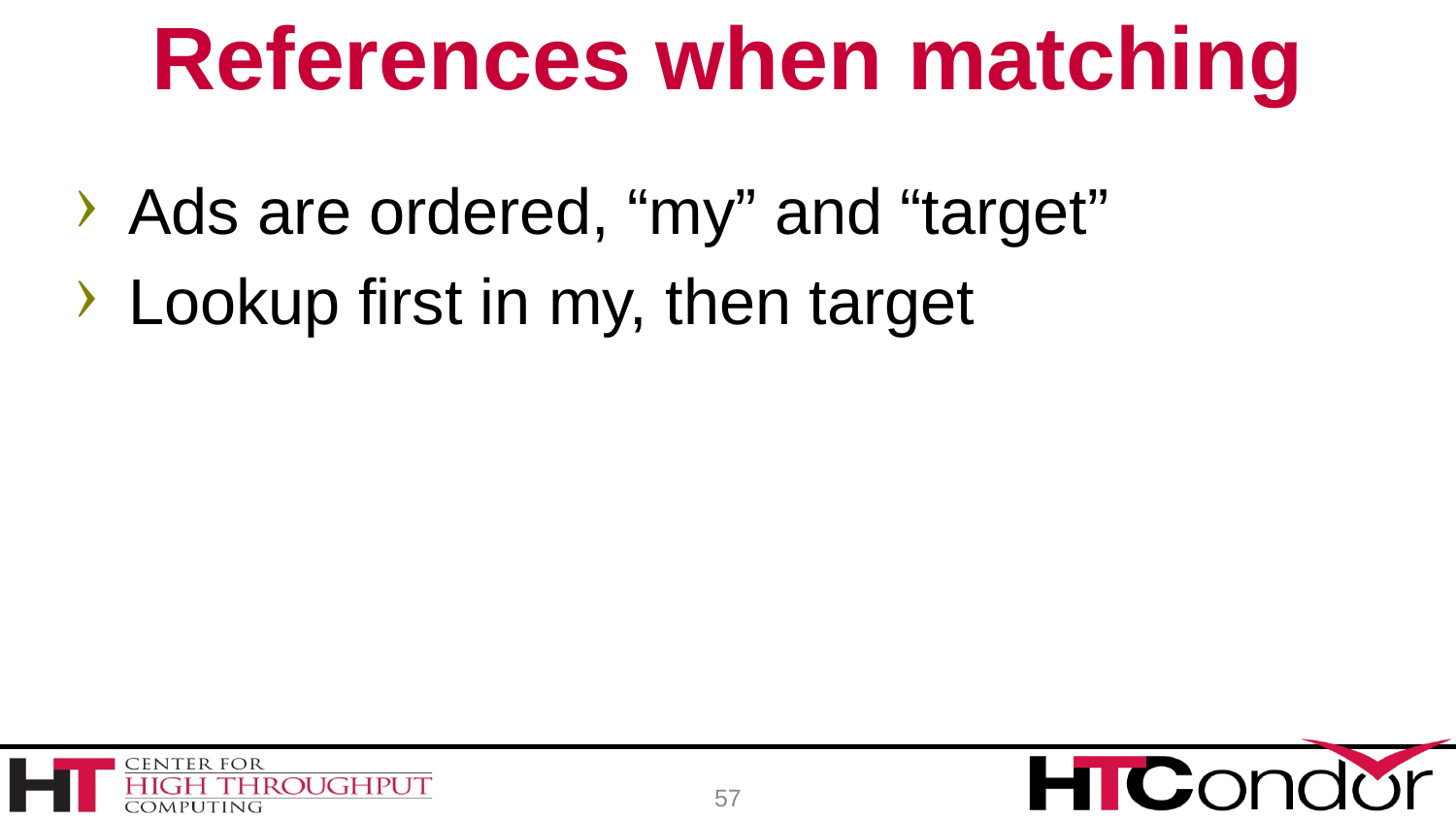

# References when matching
Ads are ordered, “my” and “target”
Lookup first in my, then target
57